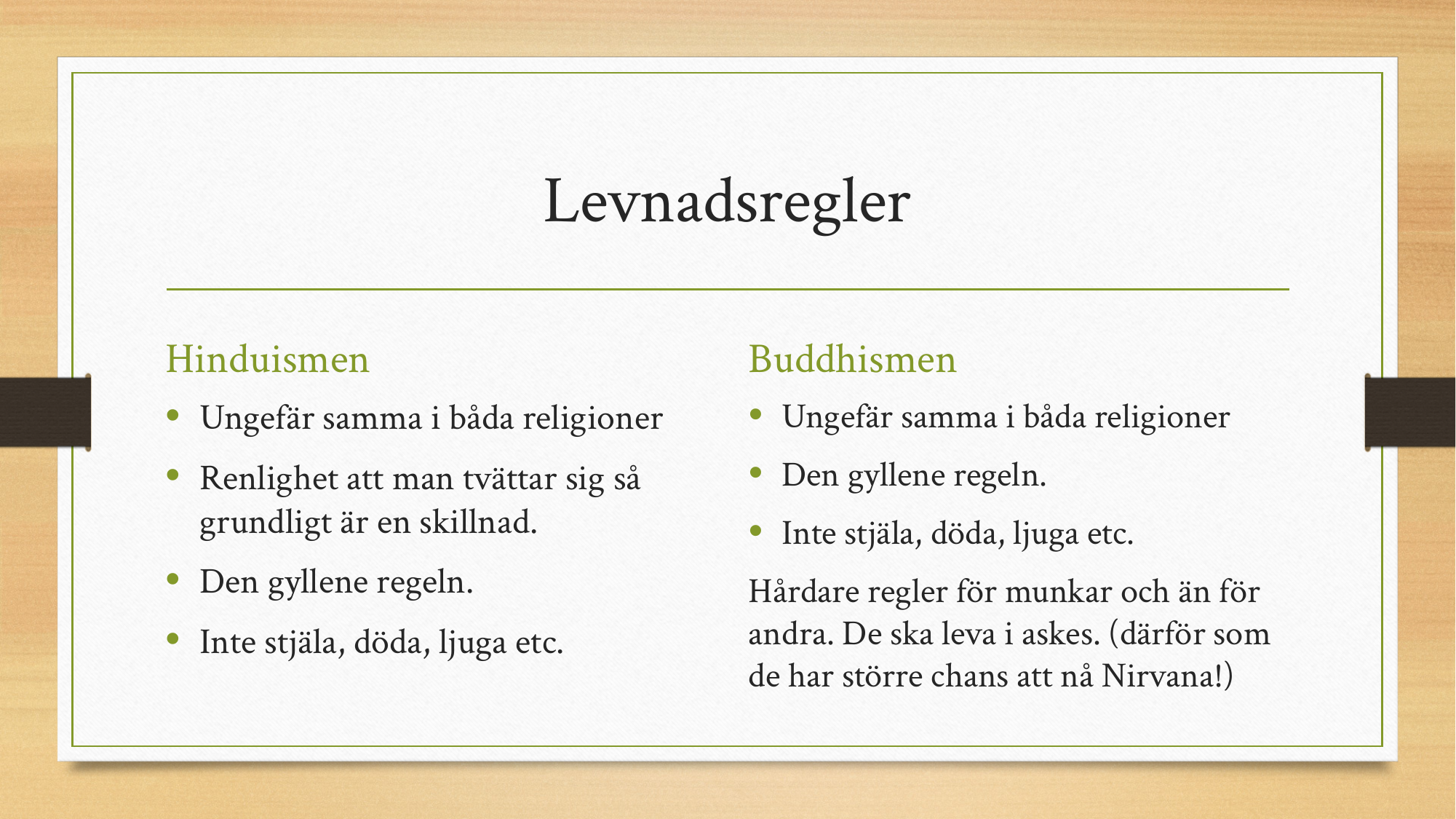

# Levnadsregler
Hinduismen
Buddhismen
Ungefär samma i båda religioner
Renlighet att man tvättar sig så grundligt är en skillnad.
Den gyllene regeln.
Inte stjäla, döda, ljuga etc.
Ungefär samma i båda religioner
Den gyllene regeln.
Inte stjäla, döda, ljuga etc.
Hårdare regler för munkar och än för andra. De ska leva i askes. (därför som de har större chans att nå Nirvana!)